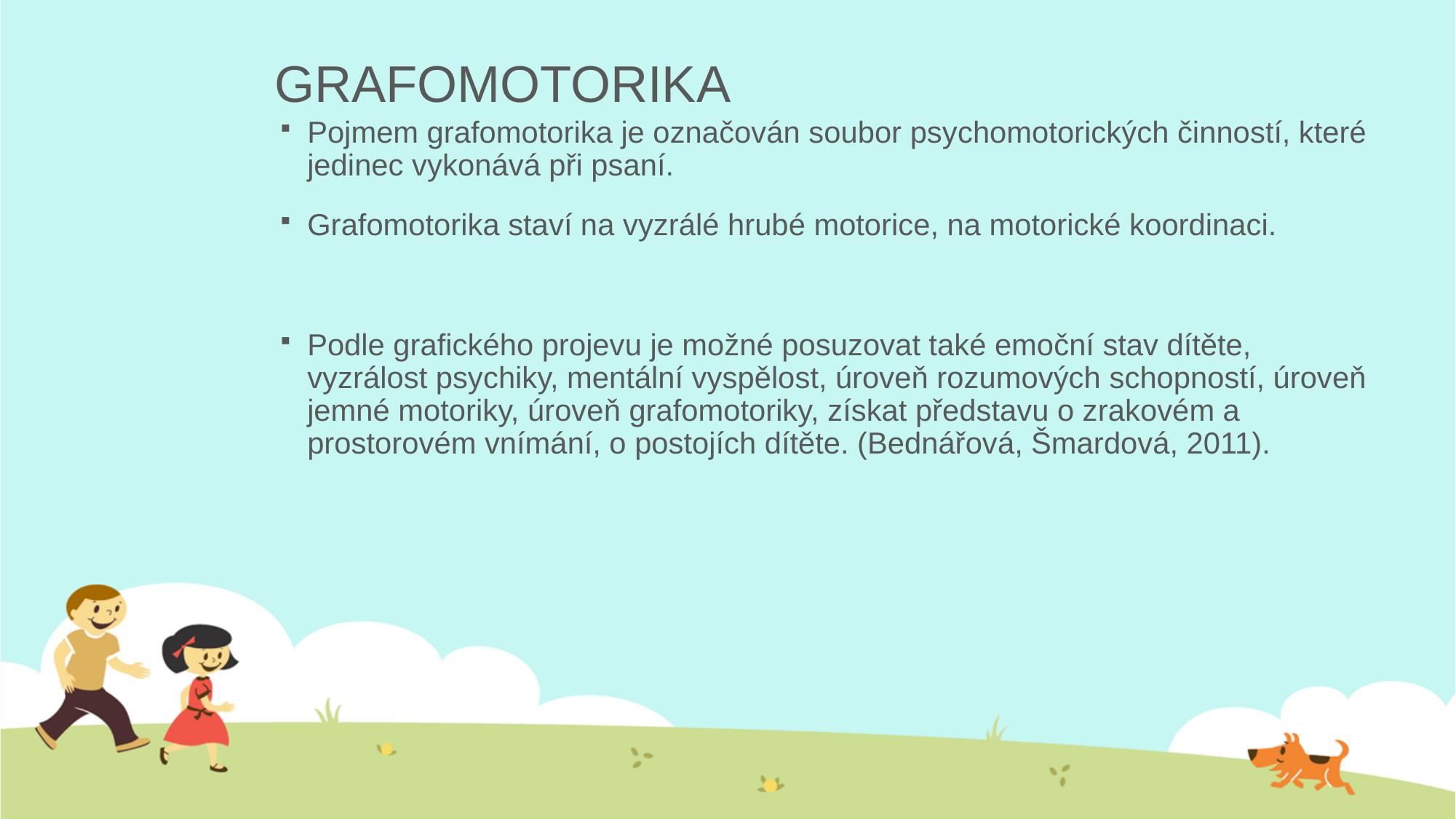

# GRAFOMOTORIKA
Pojmem grafomotorika je označován soubor psychomotorických činností, které jedinec vykonává při psaní.
Grafomotorika staví na vyzrálé hrubé motorice, na motorické koordinaci.

Podle grafického projevu je možné posuzovat také emoční stav dítěte, vyzrálost psychiky, mentální vyspělost, úroveň rozumových schopností, úroveň jemné motoriky, úroveň grafomotoriky, získat představu o zrakovém a prostorovém vnímání, o postojích dítěte. (Bednářová, Šmardová, 2011).